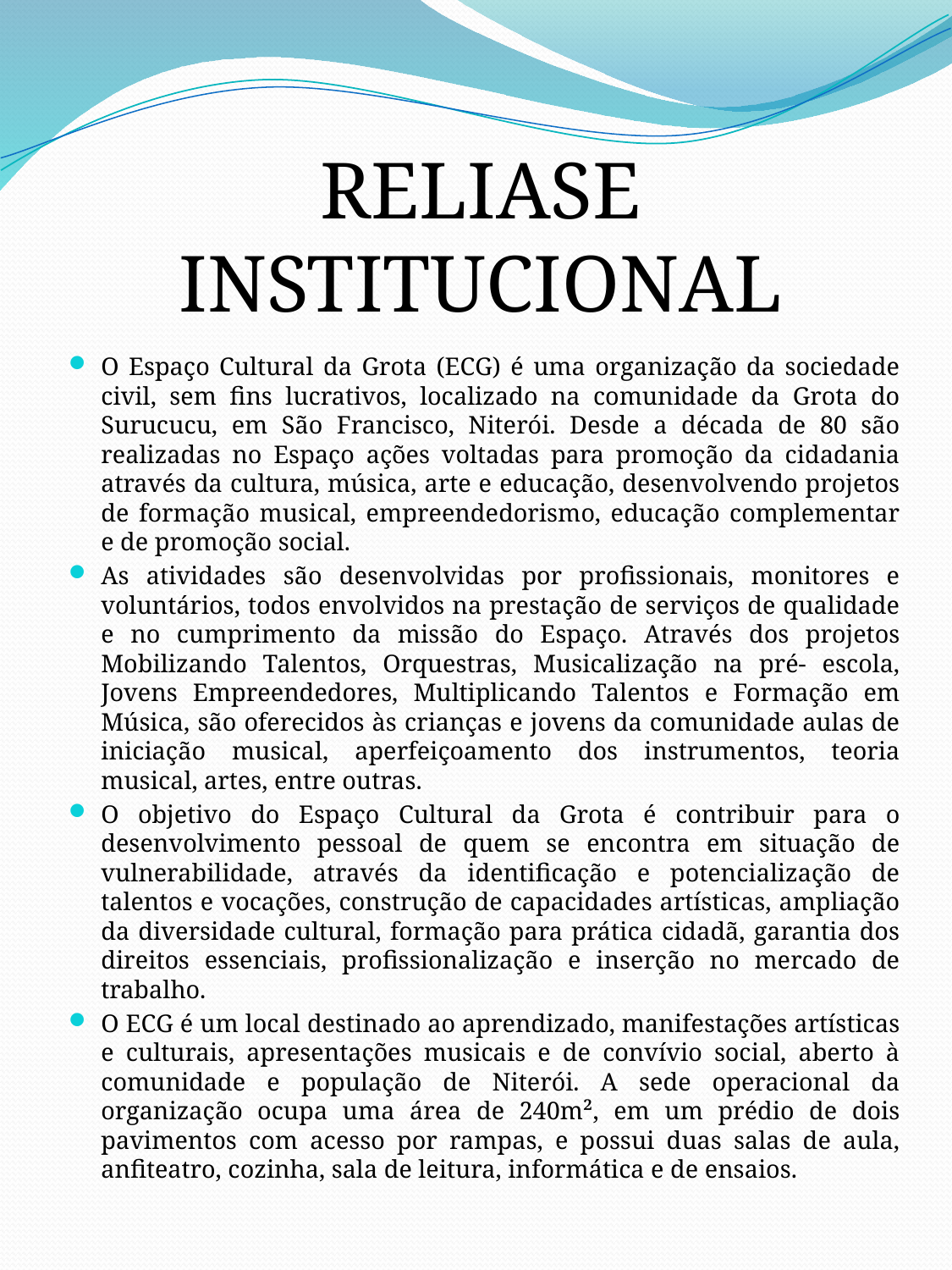

RELIASE INSTITUCIONAL
O Espaço Cultural da Grota (ECG) é uma organização da sociedade civil, sem fins lucrativos, localizado na comunidade da Grota do Surucucu, em São Francisco, Niterói. Desde a década de 80 são realizadas no Espaço ações voltadas para promoção da cidadania através da cultura, música, arte e educação, desenvolvendo projetos de formação musical, empreendedorismo, educação complementar e de promoção social.
As atividades são desenvolvidas por profissionais, monitores e voluntários, todos envolvidos na prestação de serviços de qualidade e no cumprimento da missão do Espaço. Através dos projetos Mobilizando Talentos, Orquestras, Musicalização na pré- escola, Jovens Empreendedores, Multiplicando Talentos e Formação em Música, são oferecidos às crianças e jovens da comunidade aulas de iniciação musical, aperfeiçoamento dos instrumentos, teoria musical, artes, entre outras.
O objetivo do Espaço Cultural da Grota é contribuir para o desenvolvimento pessoal de quem se encontra em situação de vulnerabilidade, através da identificação e potencialização de talentos e vocações, construção de capacidades artísticas, ampliação da diversidade cultural, formação para prática cidadã, garantia dos direitos essenciais, profissionalização e inserção no mercado de trabalho.
O ECG é um local destinado ao aprendizado, manifestações artísticas e culturais, apresentações musicais e de convívio social, aberto à comunidade e população de Niterói. A sede operacional da organização ocupa uma área de 240m², em um prédio de dois pavimentos com acesso por rampas, e possui duas salas de aula, anfiteatro, cozinha, sala de leitura, informática e de ensaios.